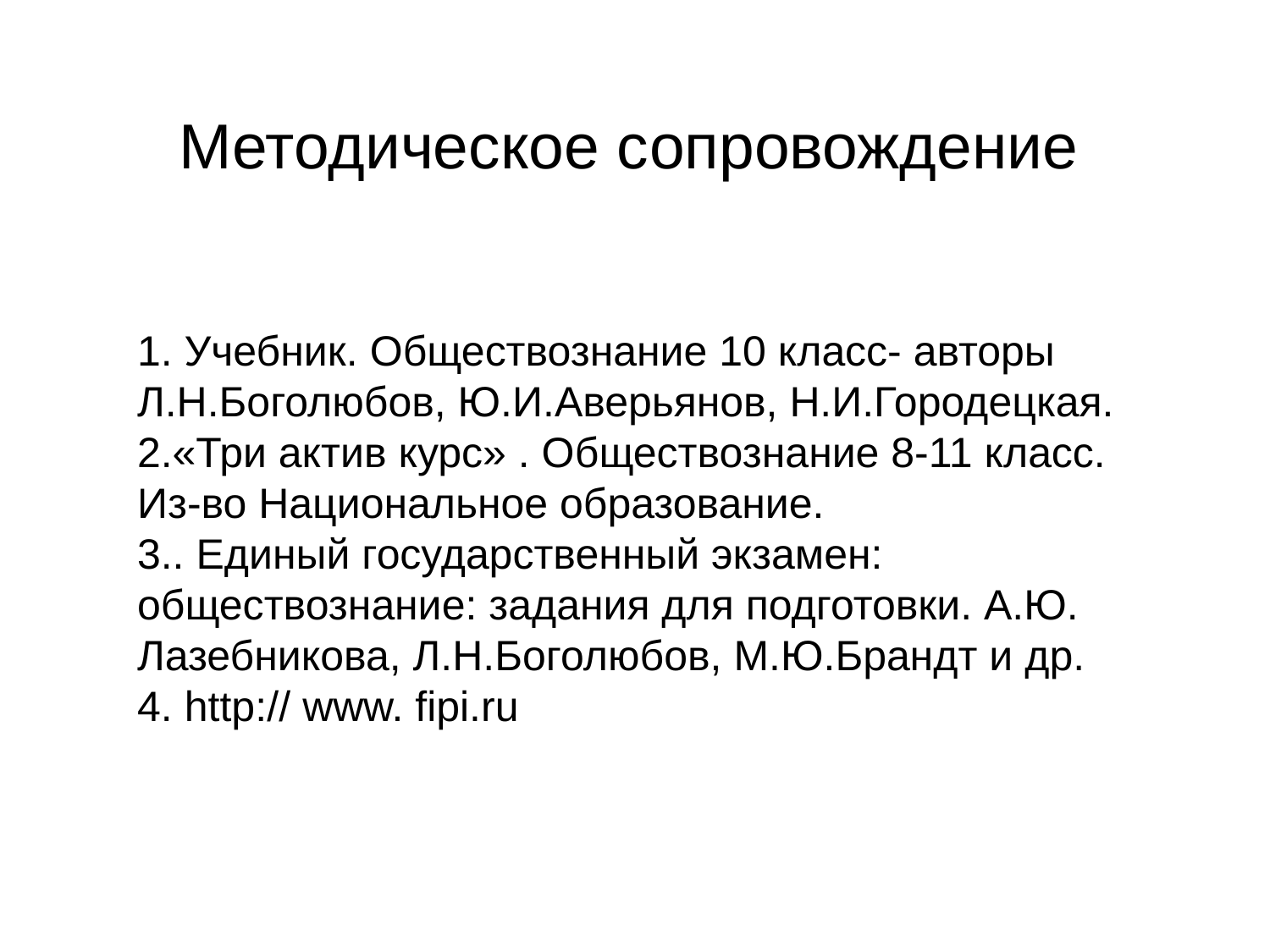

Методическое сопровождение

1. Учебник. Обществознание 10 класс- авторы Л.Н.Боголюбов, Ю.И.Аверьянов, Н.И.Городецкая.
2.«Три актив курс» . Обществознание 8-11 класс. Из-во Национальное образование.
3.. Единый государственный экзамен: обществознание: задания для подготовки. А.Ю. Лазебникова, Л.Н.Боголюбов, М.Ю.Брандт и др.
4. http:// www. fipi.ru